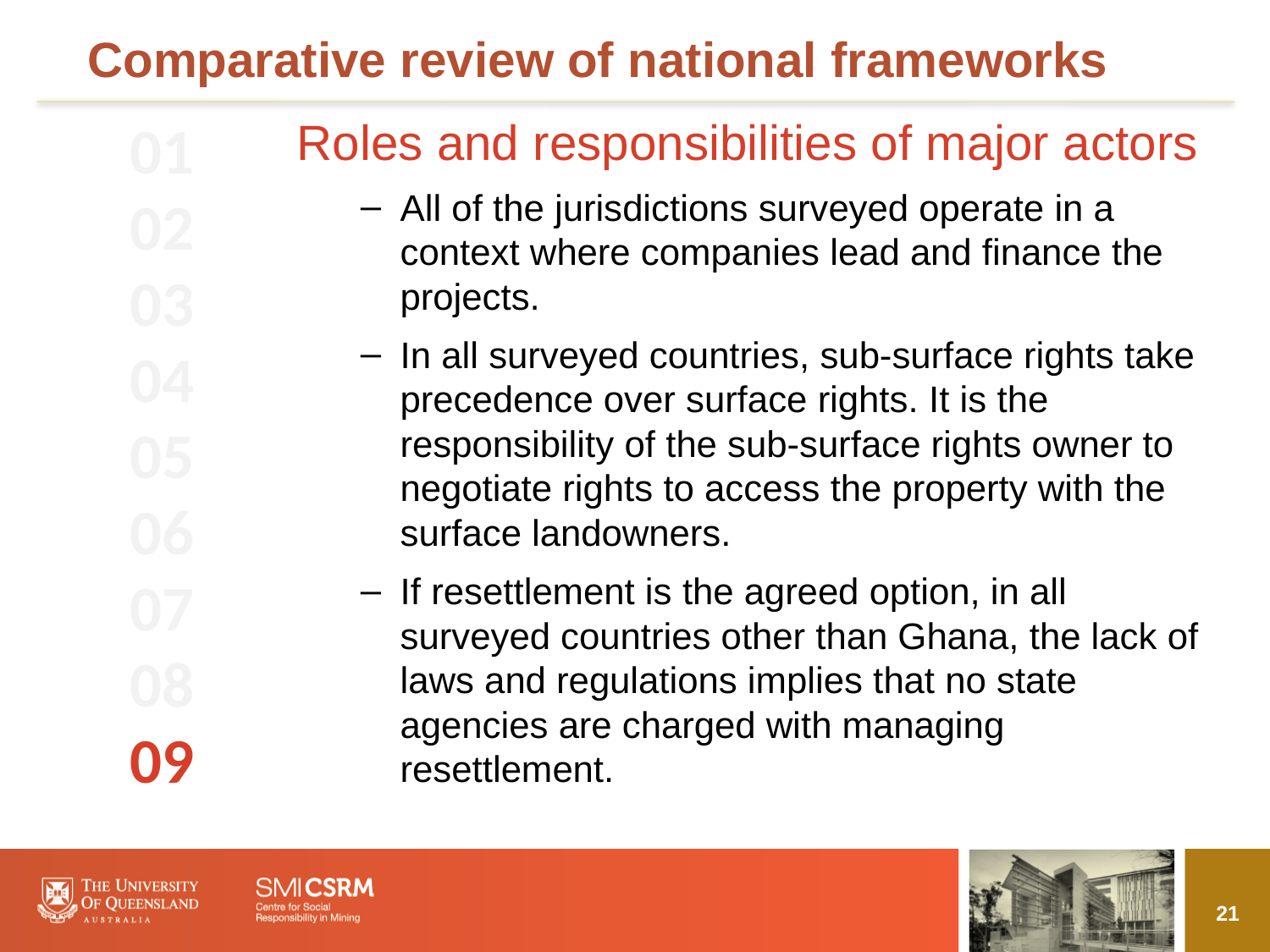

# Comparative review of national frameworks
01
02
03
04
05
06
07
08
09
Roles and responsibilities of major actors
All of the jurisdictions surveyed operate in a context where companies lead and finance the projects.
In all surveyed countries, sub-surface rights take precedence over surface rights. It is the responsibility of the sub-surface rights owner to negotiate rights to access the property with the surface landowners.
If resettlement is the agreed option, in all surveyed countries other than Ghana, the lack of laws and regulations implies that no state agencies are charged with managing resettlement.